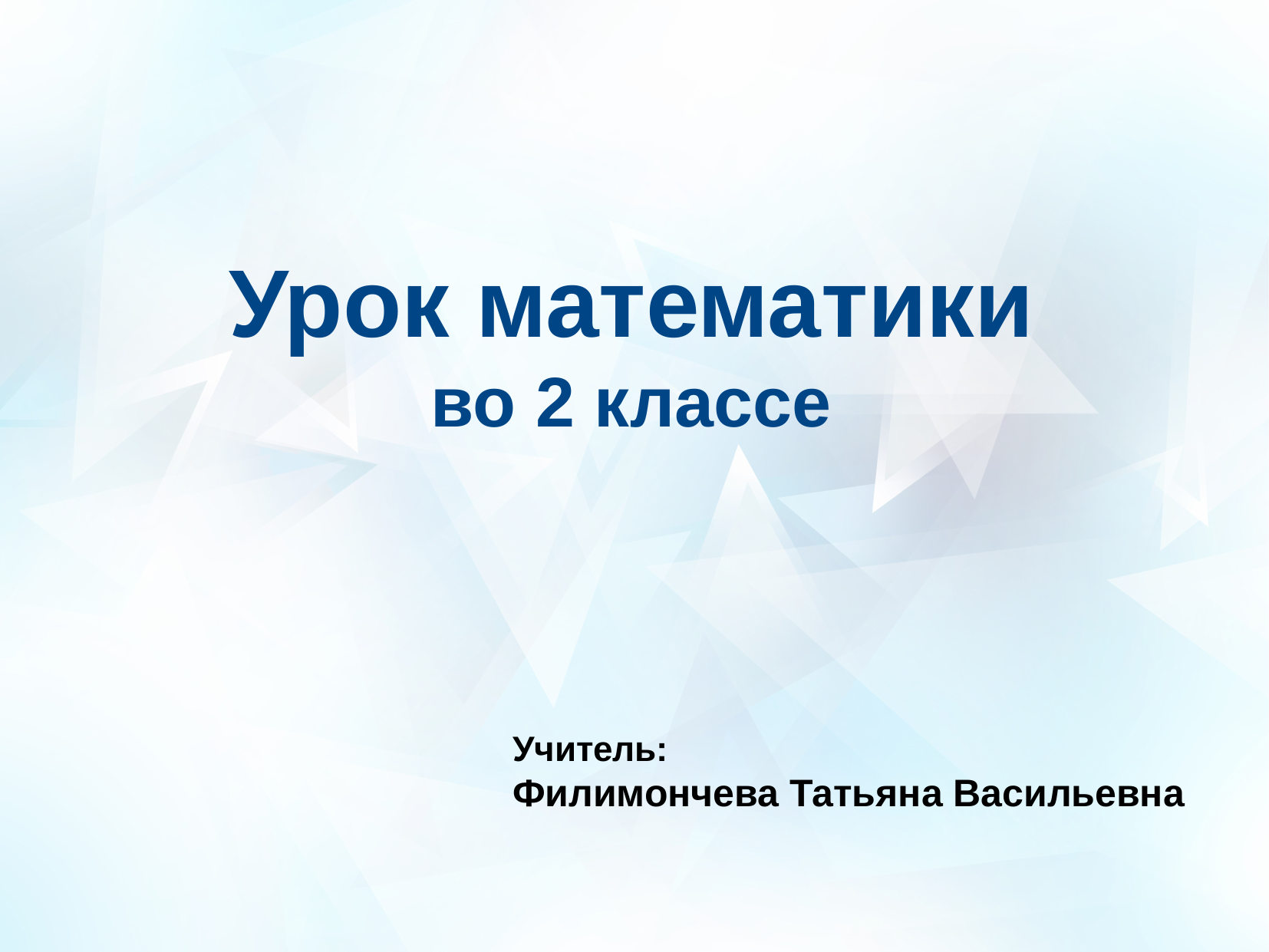

Урок математики
во 2 классе
Учитель:
Филимончева Татьяна Васильевна